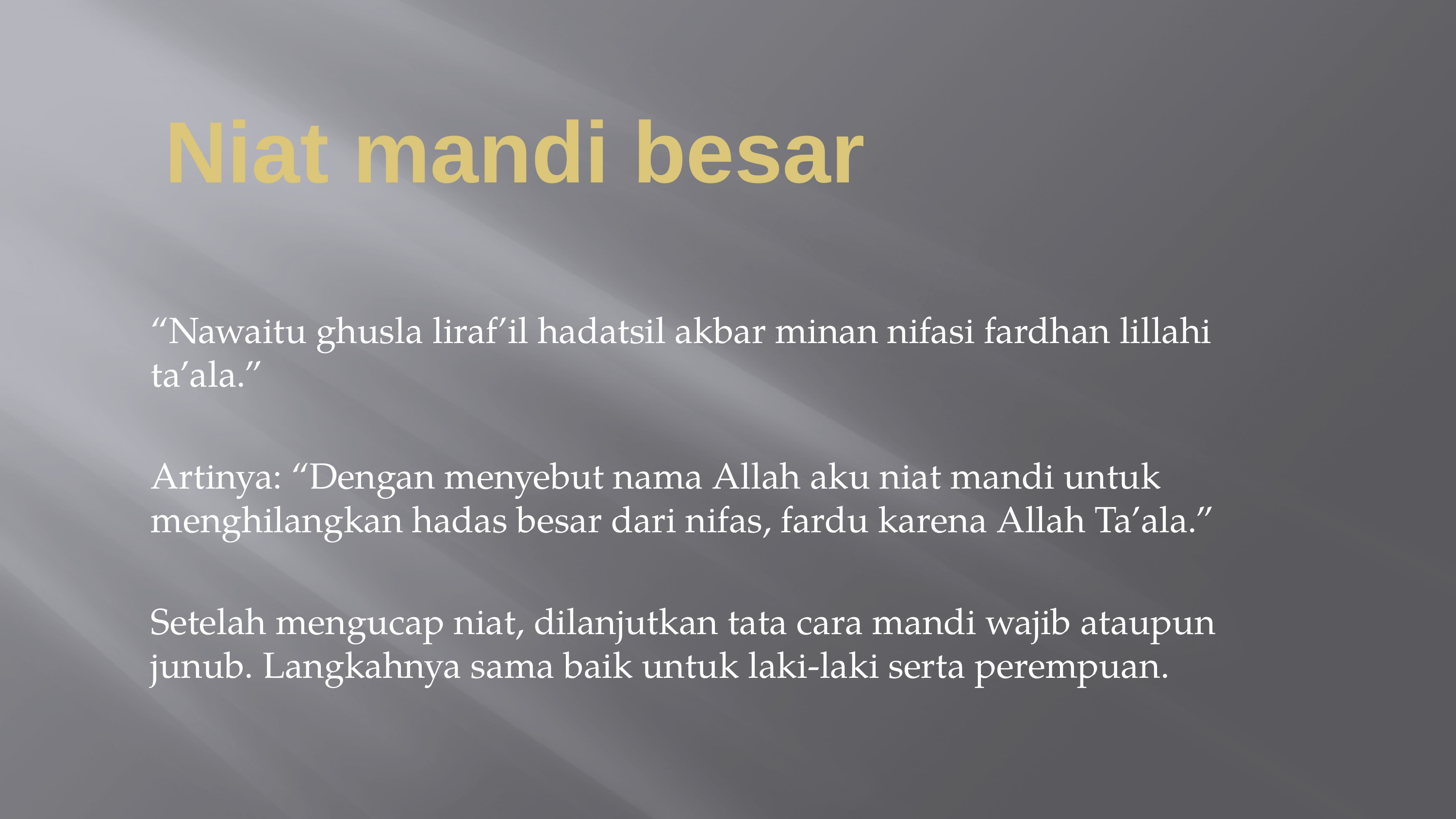

# Niat mandi besar
“Nawaitu ghusla liraf’il hadatsil akbar minan nifasi fardhan lillahi ta’ala.”

Artinya: “Dengan menyebut nama Allah aku niat mandi untuk menghilangkan hadas besar dari nifas, fardu karena Allah Ta’ala.”

Setelah mengucap niat, dilanjutkan tata cara mandi wajib ataupun junub. Langkahnya sama baik untuk laki-laki serta perempuan.